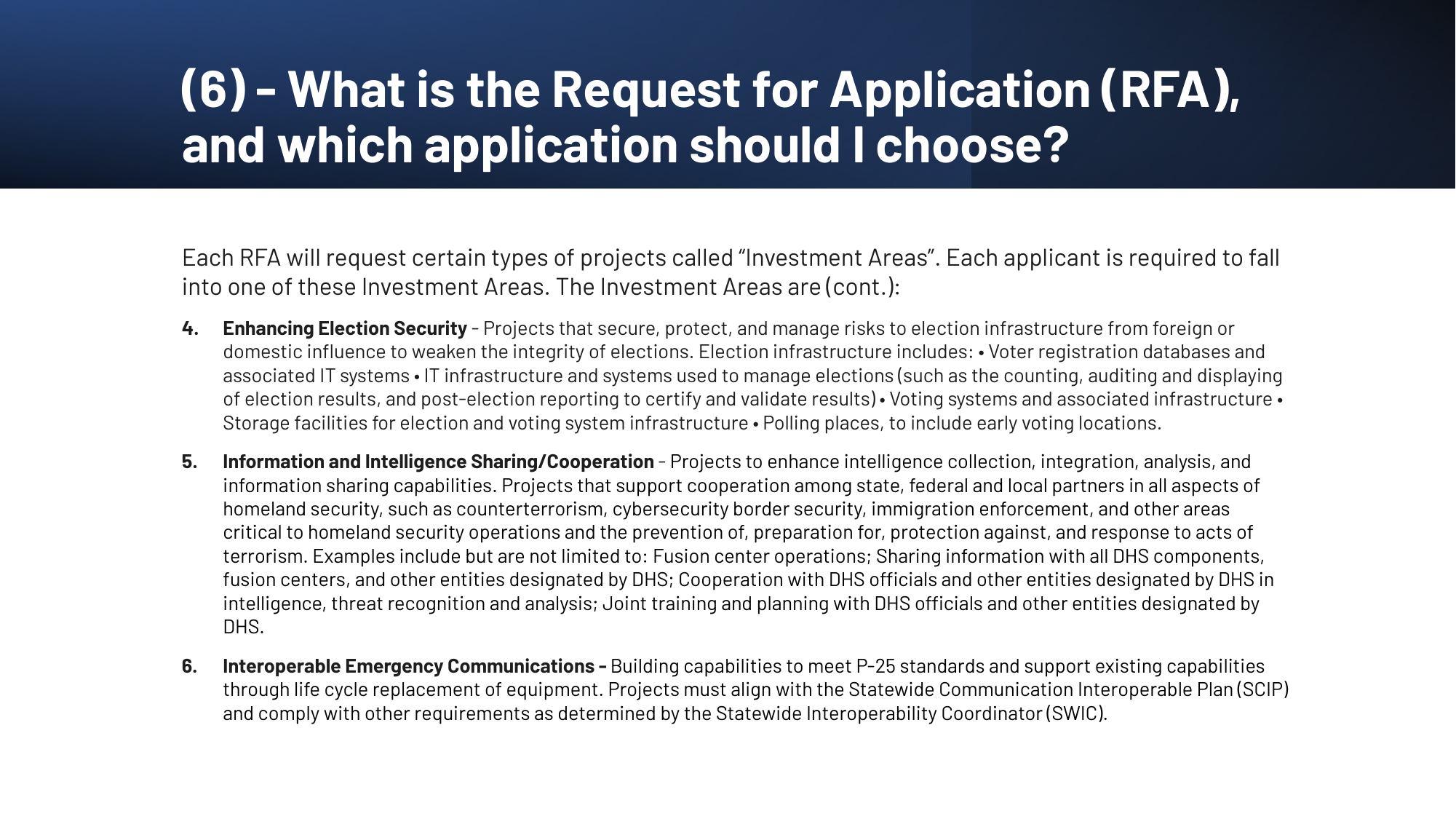

# (6) - What is the Request for Application (RFA), and which application should I choose?
Each RFA will request certain types of projects called “Investment Areas”. Each applicant is required to fall into one of these Investment Areas. The Investment Areas are (cont.):
Enhancing Election Security - Projects that secure, protect, and manage risks to election infrastructure from foreign or domestic influence to weaken the integrity of elections. Election infrastructure includes: • Voter registration databases and associated IT systems • IT infrastructure and systems used to manage elections (such as the counting, auditing and displaying of election results, and post-election reporting to certify and validate results) • Voting systems and associated infrastructure • Storage facilities for election and voting system infrastructure • Polling places, to include early voting locations.
Information and Intelligence Sharing/Cooperation - Projects to enhance intelligence collection, integration, analysis, and information sharing capabilities. Projects that support cooperation among state, federal and local partners in all aspects of homeland security, such as counterterrorism, cybersecurity border security, immigration enforcement, and other areas critical to homeland security operations and the prevention of, preparation for, protection against, and response to acts of terrorism. Examples include but are not limited to: Fusion center operations; Sharing information with all DHS components, fusion centers, and other entities designated by DHS; Cooperation with DHS officials and other entities designated by DHS in intelligence, threat recognition and analysis; Joint training and planning with DHS officials and other entities designated by DHS.
Interoperable Emergency Communications - Building capabilities to meet P-25 standards and support existing capabilities through life cycle replacement of equipment. Projects must align with the Statewide Communication Interoperable Plan (SCIP) and comply with other requirements as determined by the Statewide Interoperability Coordinator (SWIC).